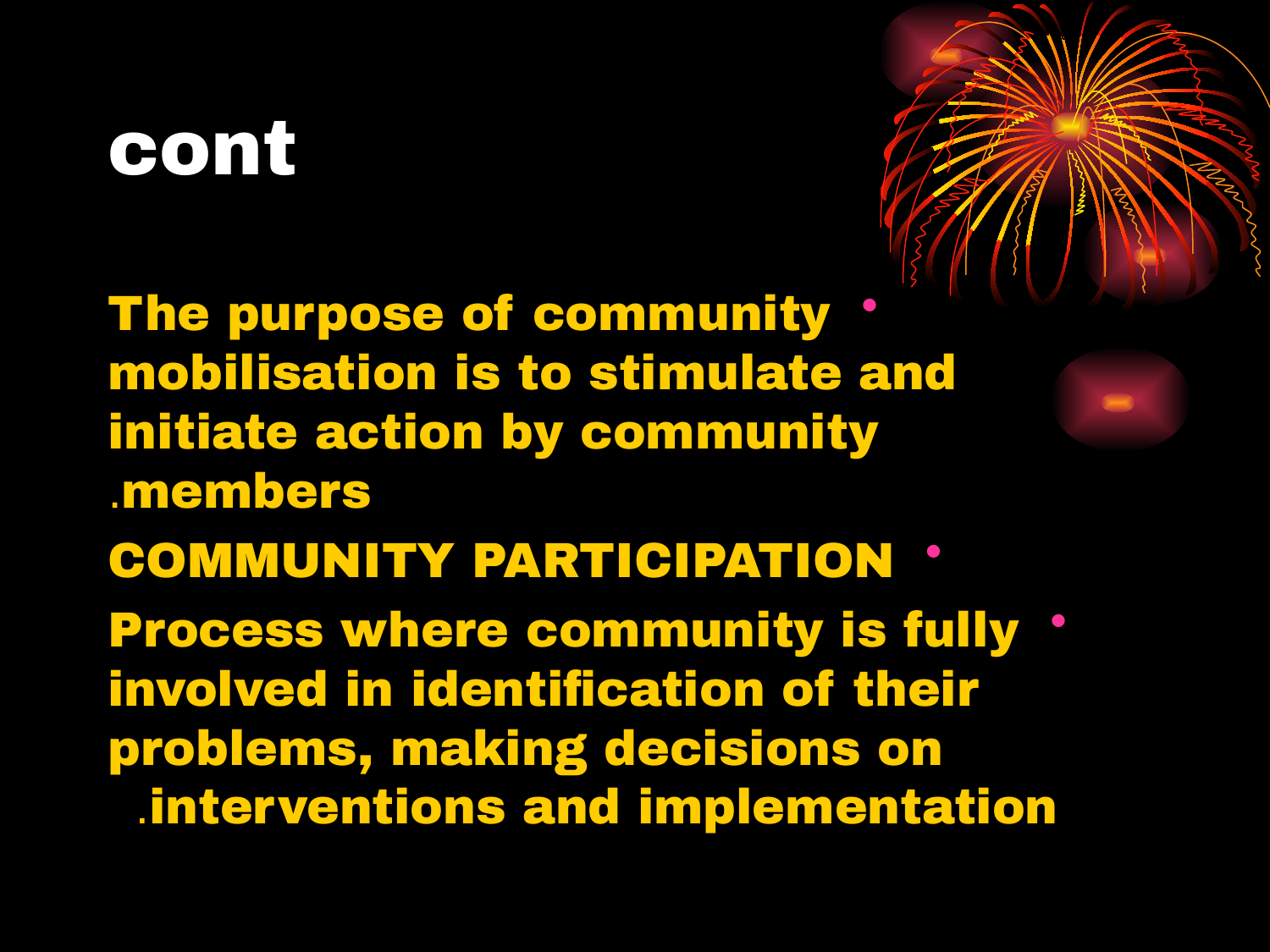

# cont
The purpose of community mobilisation is to stimulate and initiate action by community members.
COMMUNITY PARTICIPATION
Process where community is fully involved in identification of their problems, making decisions on interventions and implementation.